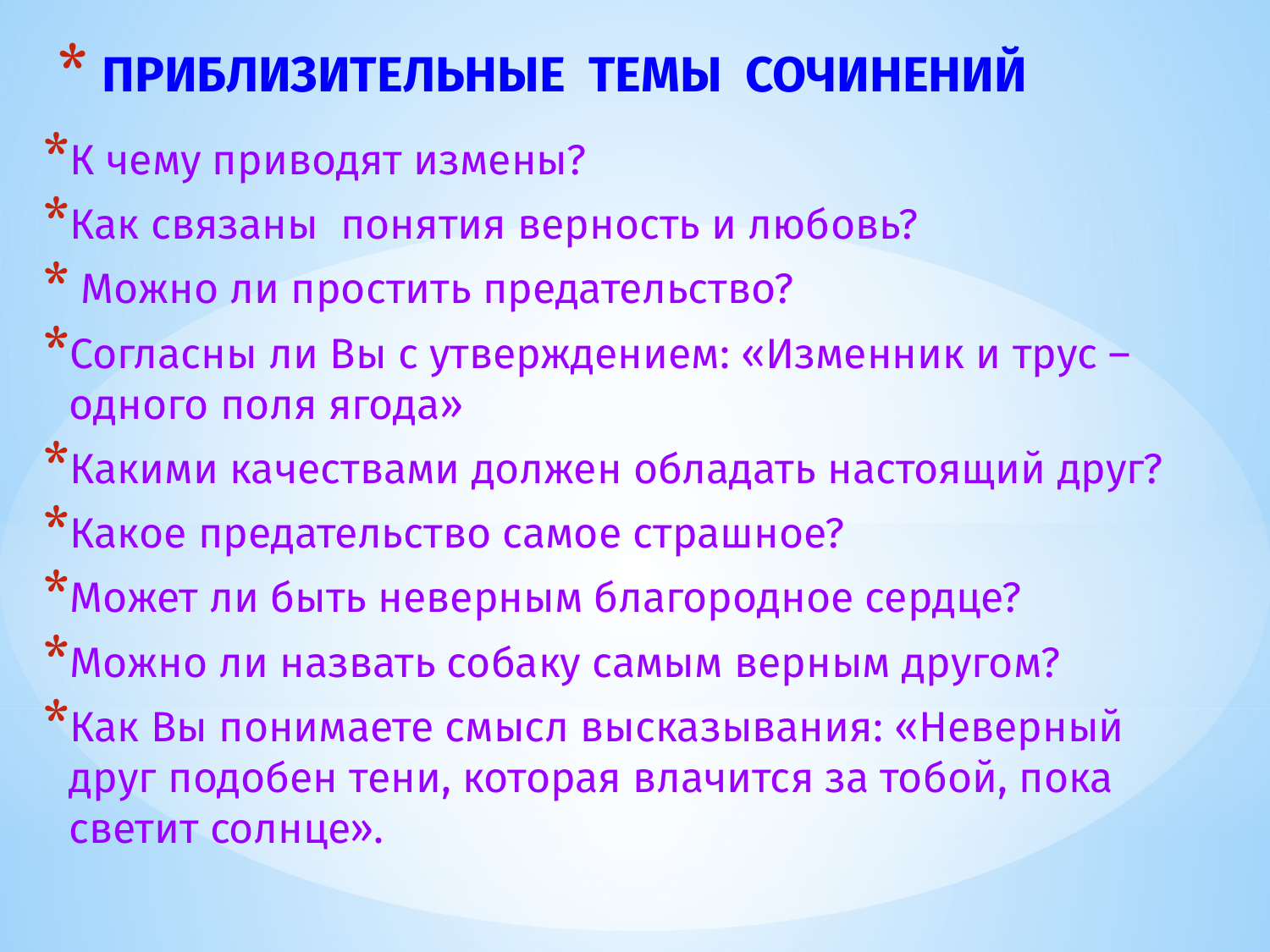

# ПРИБЛИЗИТЕЛЬНЫЕ  ТЕМЫ  СОЧИНЕНИЙ
К чему приводят измены?
Как связаны  понятия верность и любовь?
 Можно ли простить предательство?
Согласны ли Вы с утверждением: «Изменник и трус – одного поля ягода»
Какими качествами должен обладать настоящий друг?
Какое предательство самое страшное?
Может ли быть неверным благородное сердце?
Можно ли назвать собаку самым верным другом?
Как Вы понимаете смысл высказывания: «Неверный друг подобен тени, которая влачится за тобой, пока светит солнце».